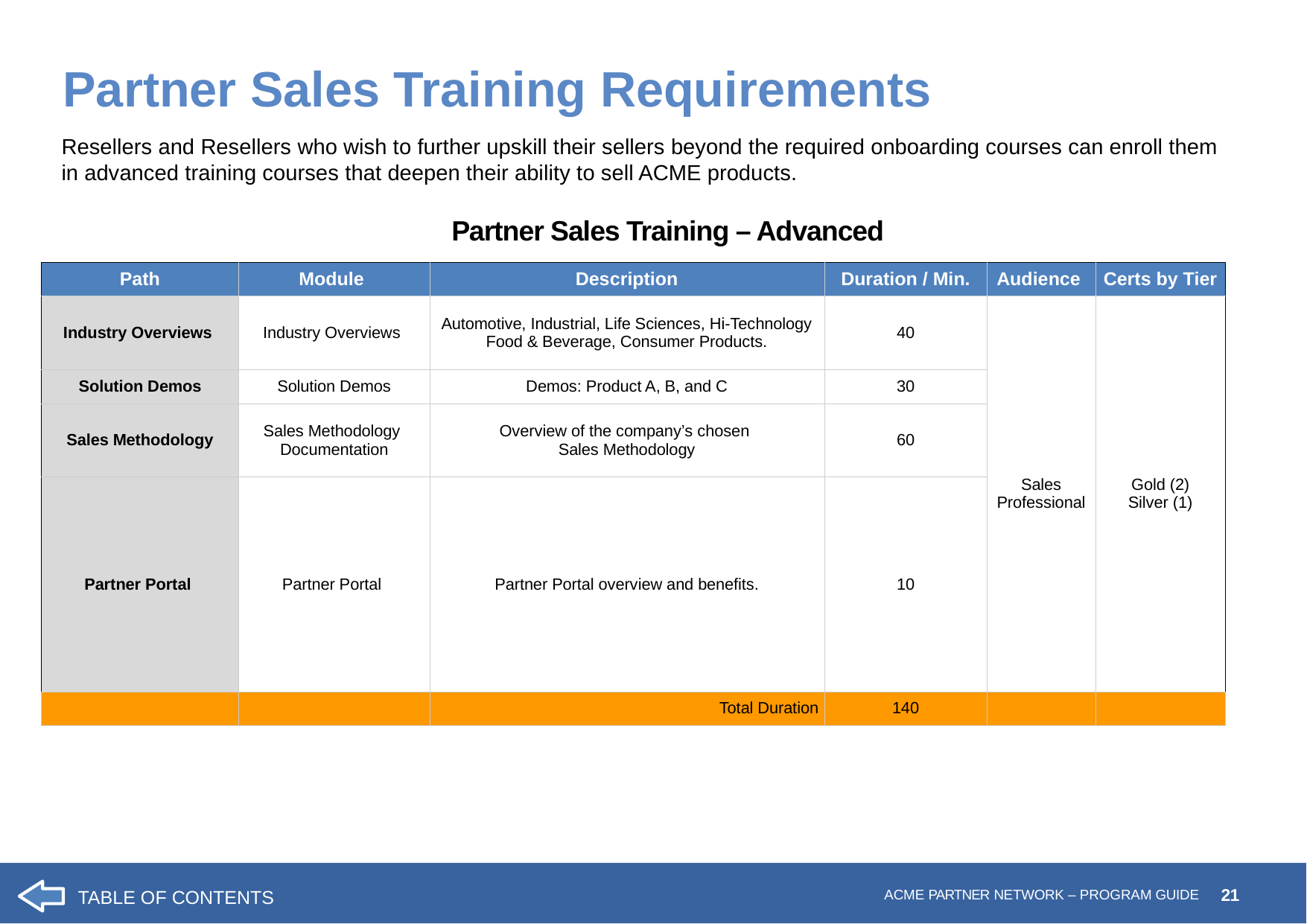

# Partner Sales Training Requirements
Resellers and Resellers who wish to further upskill their sellers beyond the required onboarding courses can enroll them in advanced training courses that deepen their ability to sell ACME products.
Partner Sales Training – Advanced
| Path | Module | Description | Duration / Min. | Audience | Certs by Tier |
| --- | --- | --- | --- | --- | --- |
| Industry Overviews | Industry Overviews | Automotive, Industrial, Life Sciences, Hi-Technology Food & Beverage, Consumer Products. | 40 | Sales Professional | Gold (2) Silver (1) |
| Solution Demos | Solution Demos | Demos: Product A, B, and C | 30 | Sales Professional |  |
| Sales Methodology | Sales Methodology Documentation | Overview of the company’s chosen Sales Methodology | 60 | Sales Professional |  |
| Partner Portal | Partner Portal | Partner Portal overview and benefits. | 10 | Sales Professional | Gold (2) Large Market Small Market Silver (1) Large Market Small Market |
|  |  | Total Duration | 140 |  |  |
TABLE OF CONTENTS

21
ACME PARTNER NETWORK – PROGRAM GUIDE